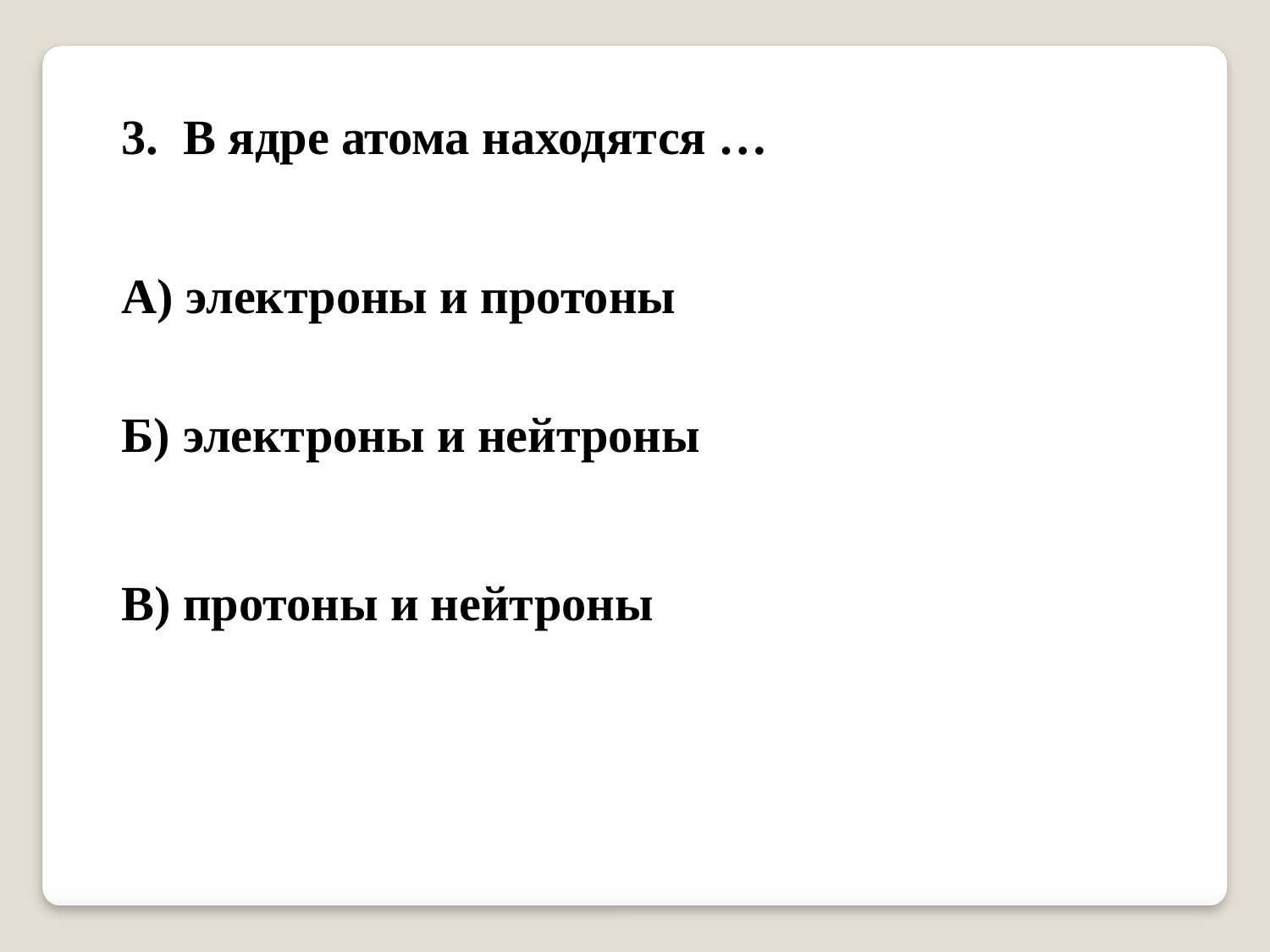

3.  В ядре атома находятся …
А) электроны и протоны
Б) электроны и нейтроны
В) протоны и нейтроны